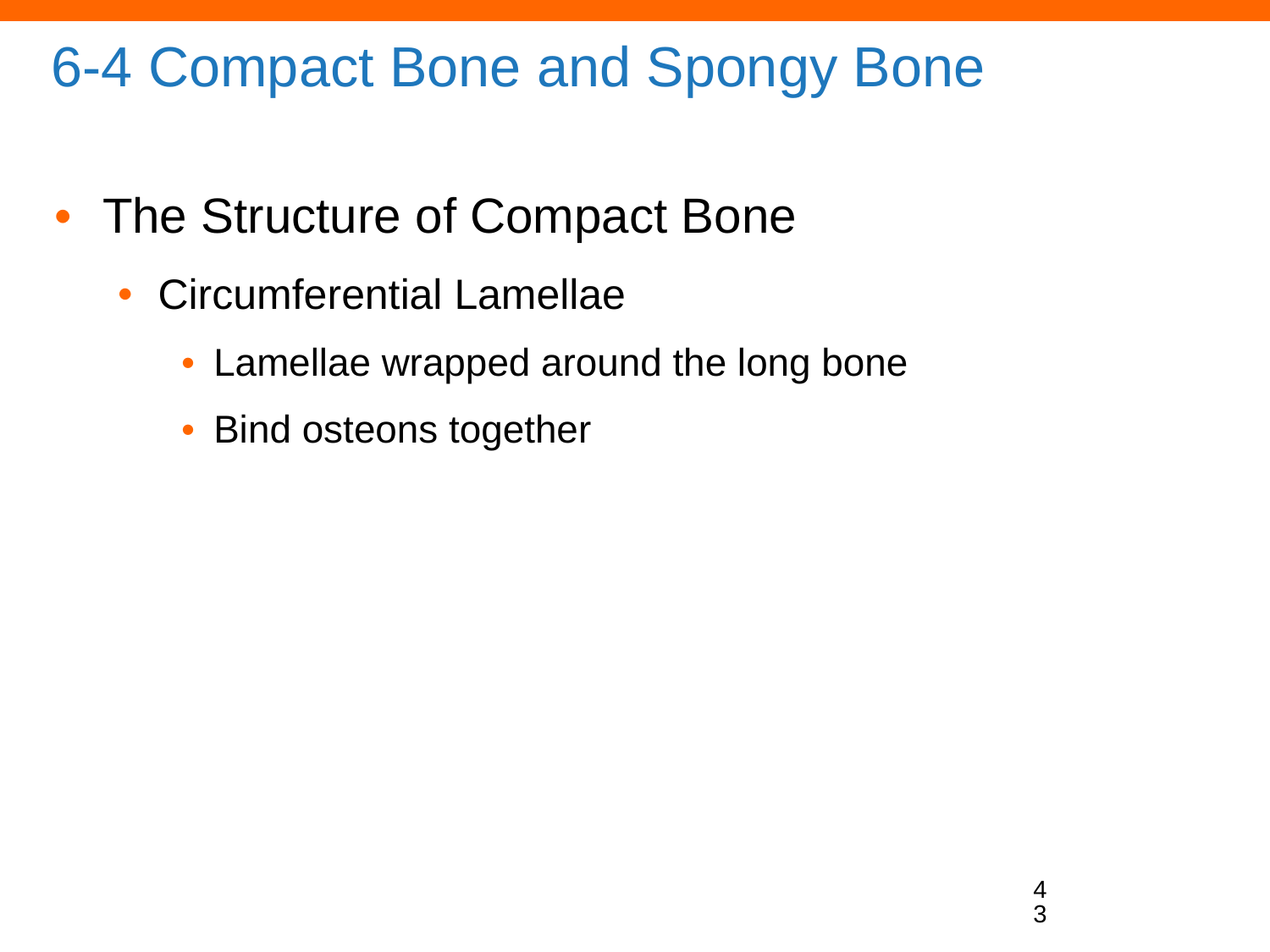

# 6-4 Compact Bone and Spongy Bone
The Structure of Compact Bone
Circumferential Lamellae
Lamellae wrapped around the long bone
Bind osteons together
43